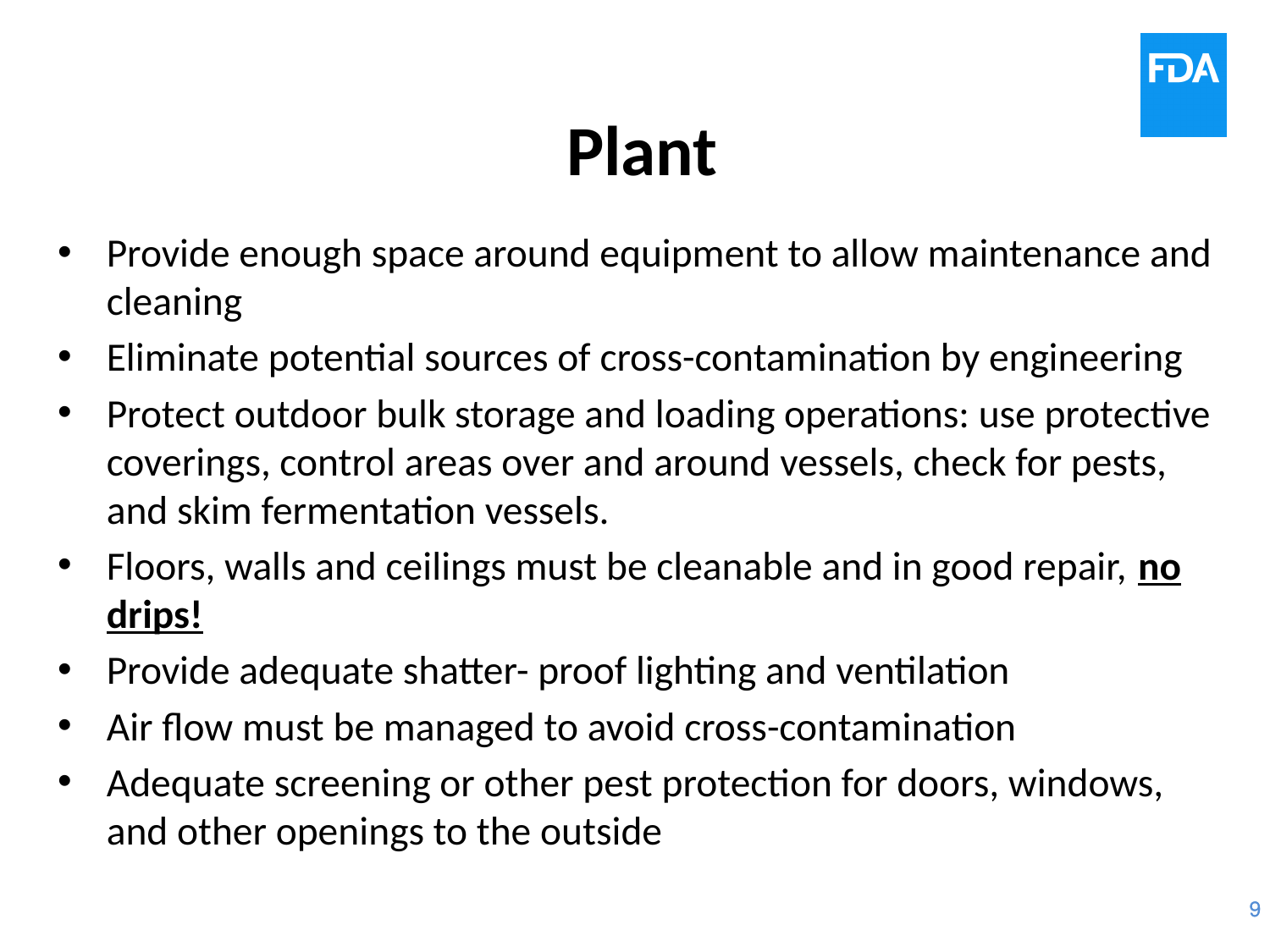

# Plant
Provide enough space around equipment to allow maintenance and cleaning
Eliminate potential sources of cross-contamination by engineering
Protect outdoor bulk storage and loading operations: use protective coverings, control areas over and around vessels, check for pests, and skim fermentation vessels.
Floors, walls and ceilings must be cleanable and in good repair, no drips!
Provide adequate shatter- proof lighting and ventilation
Air flow must be managed to avoid cross-contamination
Adequate screening or other pest protection for doors, windows, and other openings to the outside